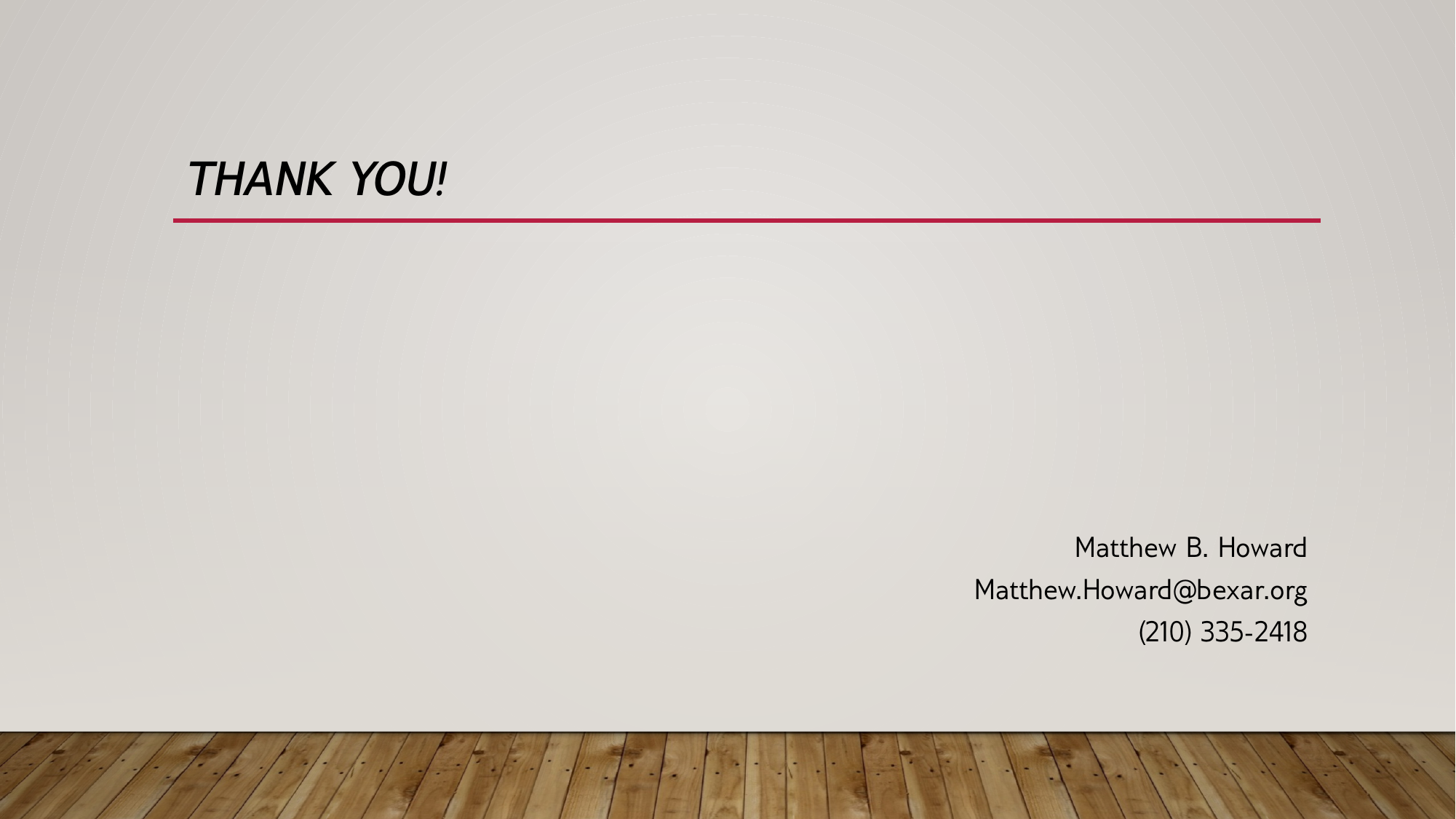

# Thank you!

Matthew B. Howard
Matthew.Howard@bexar.org
(210) 335-2418